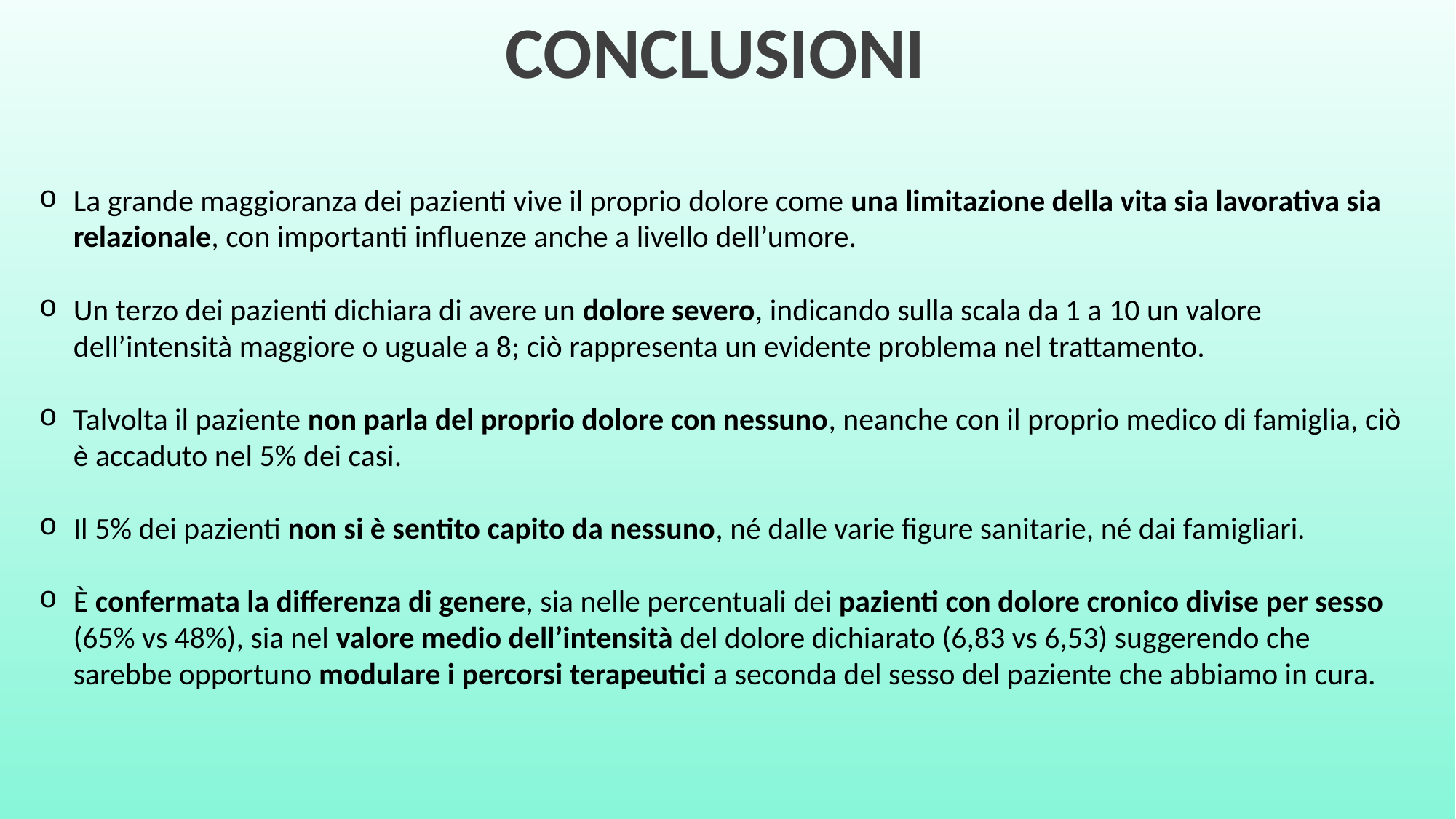

CONCLUSIONI
La grande maggioranza dei pazienti vive il proprio dolore come una limitazione della vita sia lavorativa sia relazionale, con importanti influenze anche a livello dell’umore.

Un terzo dei pazienti dichiara di avere un dolore severo, indicando sulla scala da 1 a 10 un valore dell’intensità maggiore o uguale a 8; ciò rappresenta un evidente problema nel trattamento.

Talvolta il paziente non parla del proprio dolore con nessuno, neanche con il proprio medico di famiglia, ciò è accaduto nel 5% dei casi.

Il 5% dei pazienti non si è sentito capito da nessuno, né dalle varie figure sanitarie, né dai famigliari.
È confermata la differenza di genere, sia nelle percentuali dei pazienti con dolore cronico divise per sesso (65% vs 48%), sia nel valore medio dell’intensità del dolore dichiarato (6,83 vs 6,53) suggerendo che sarebbe opportuno modulare i percorsi terapeutici a seconda del sesso del paziente che abbiamo in cura.